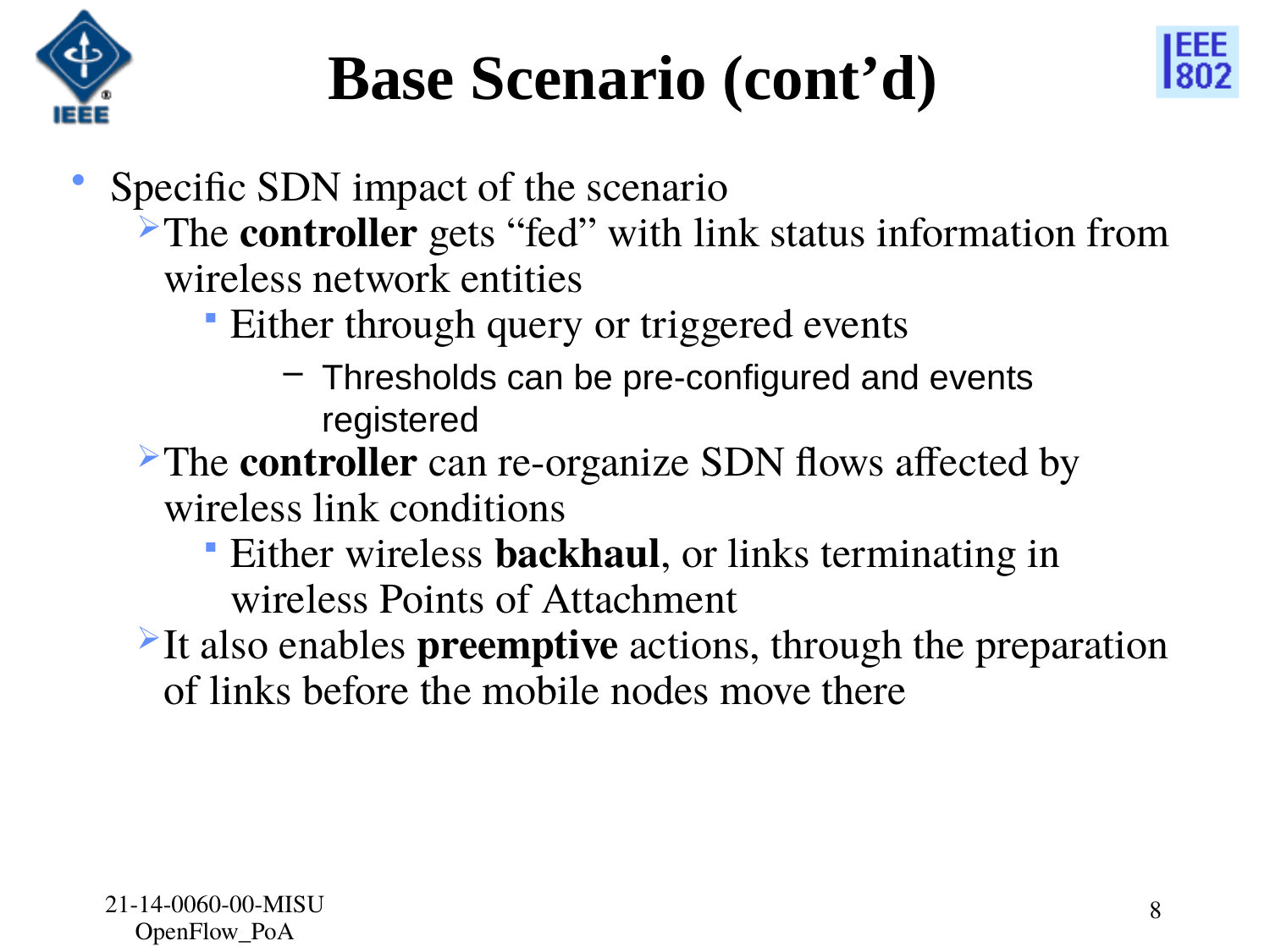

# Base Scenario (cont’d)
Specific SDN impact of the scenario
The controller gets “fed” with link status information from wireless network entities
Either through query or triggered events
Thresholds can be pre-configured and events registered
The controller can re-organize SDN flows affected by wireless link conditions
Either wireless backhaul, or links terminating in wireless Points of Attachment
It also enables preemptive actions, through the preparation of links before the mobile nodes move there
21-14-0060-00-MISU OpenFlow_PoA
8